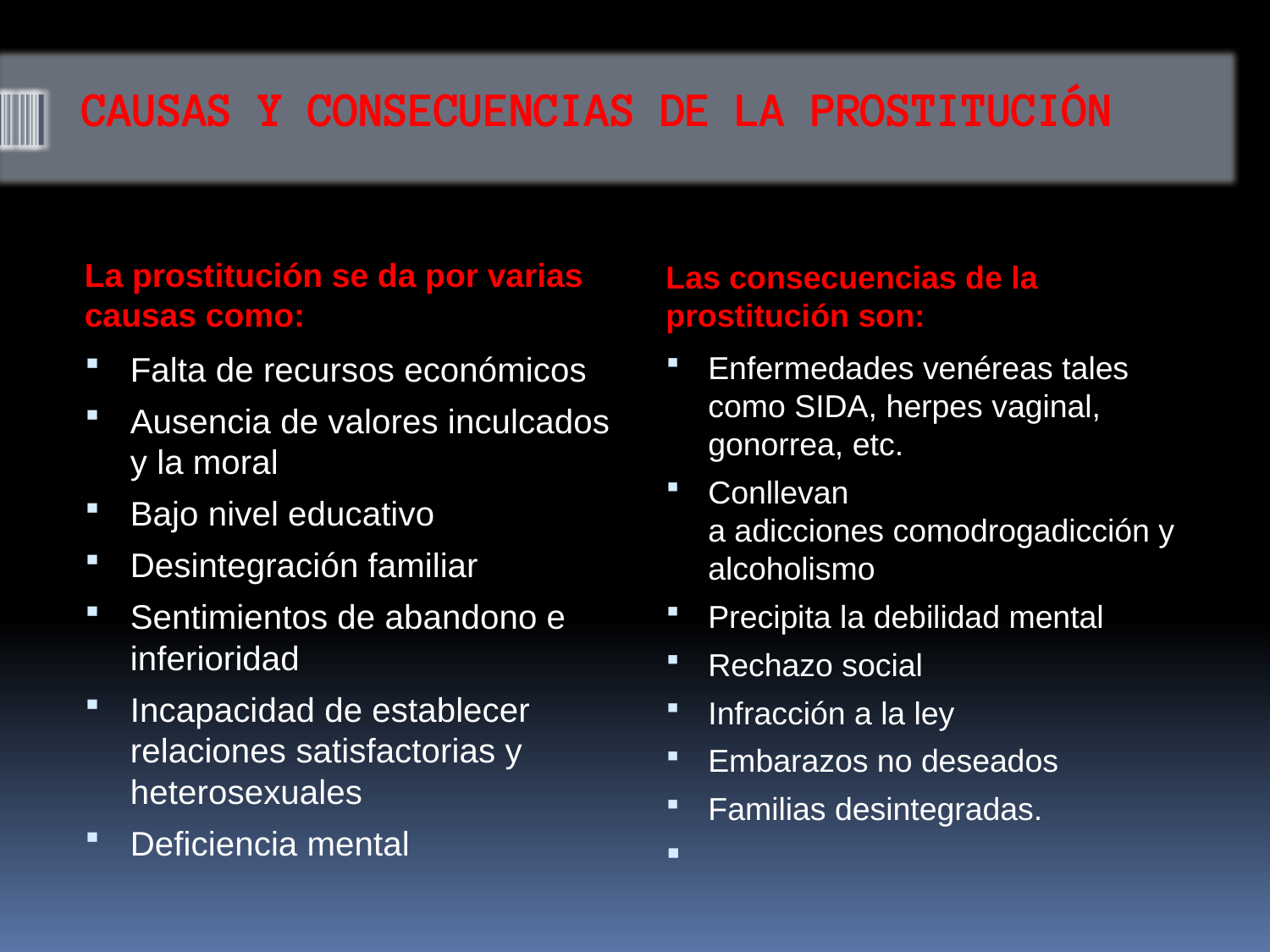

# CAUSAS Y CONSECUENCIAS DE LA PROSTITUCIÓN
La prostitución se da por varias causas como:

Las consecuencias de la prostitución son:

Falta de recursos económicos
Ausencia de valores inculcados y la moral
Bajo nivel educativo
Desintegración familiar
Sentimientos de abandono e inferioridad
Incapacidad de establecer relaciones satisfactorias y heterosexuales
Deficiencia mental

Enfermedades venéreas tales como SIDA, herpes vaginal, gonorrea, etc.
Conllevan a adicciones comodrogadicción y alcoholismo
Precipita la debilidad mental
Rechazo social
Infracción a la ley
Embarazos no deseados
Familias desintegradas.